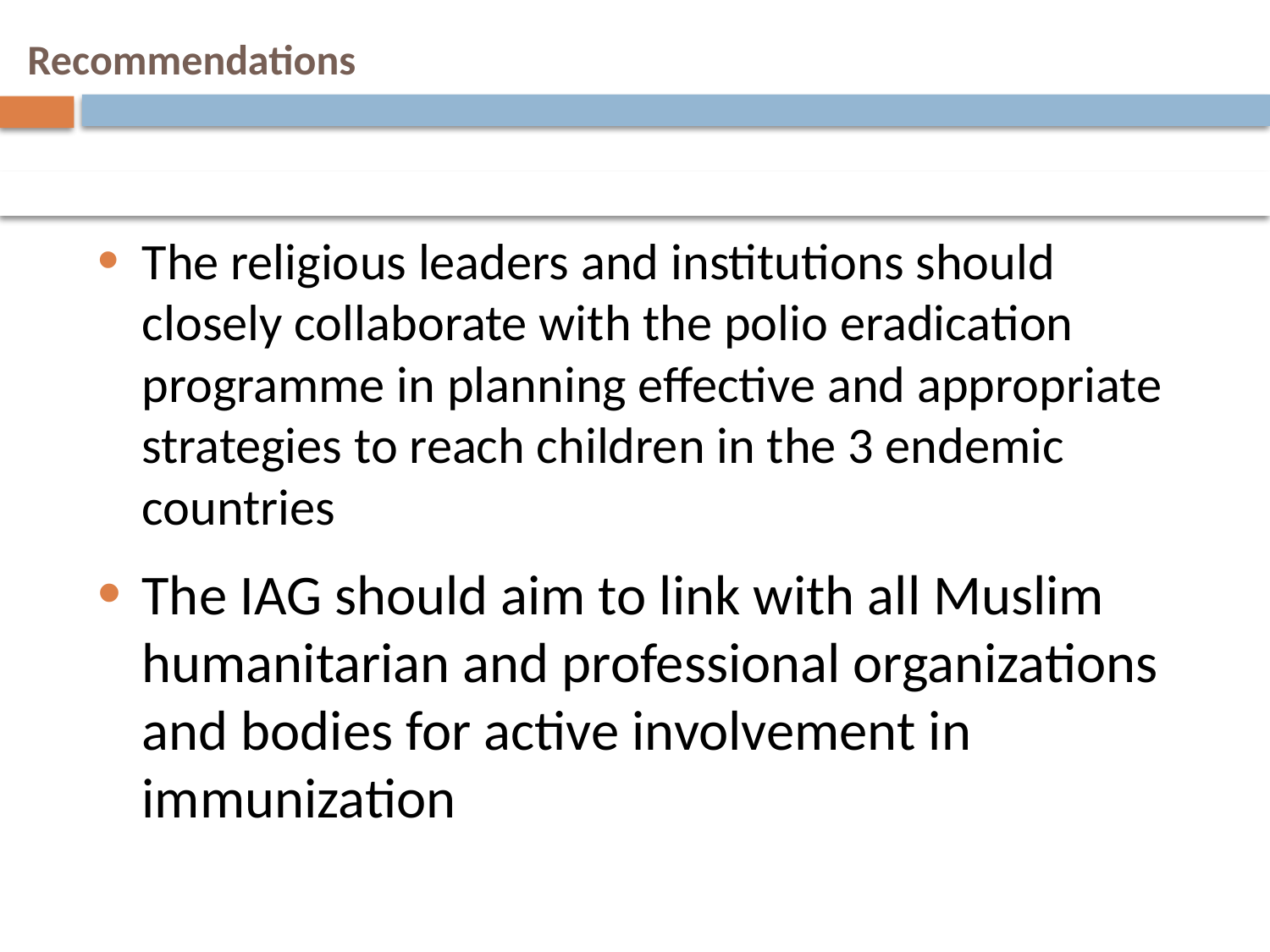

# Recommendations
The religious leaders and institutions should closely collaborate with the polio eradication programme in planning effective and appropriate strategies to reach children in the 3 endemic countries
The IAG should aim to link with all Muslim humanitarian and professional organizations and bodies for active involvement in immunization